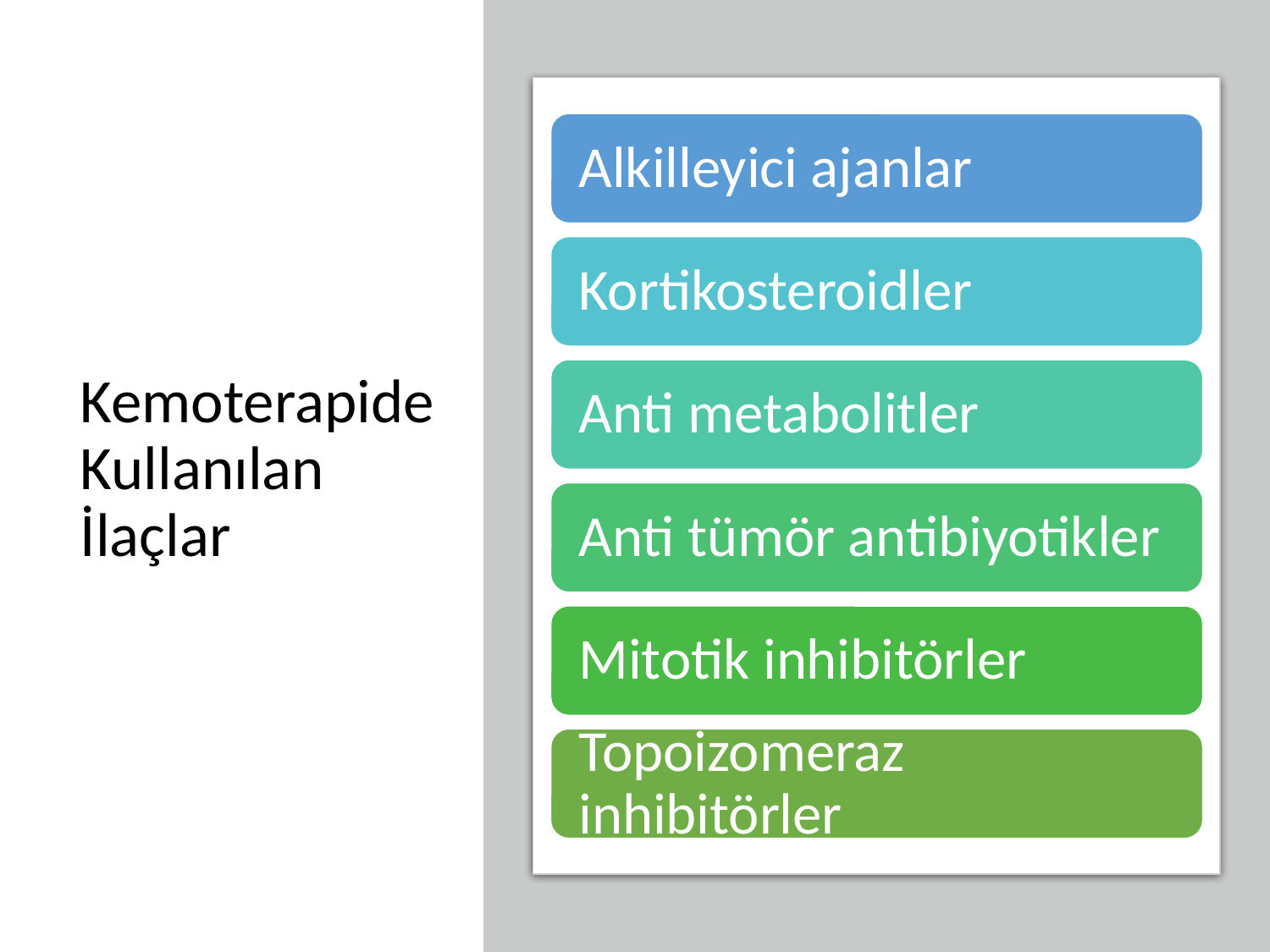

# Kemoterapide Kullanılan İlaçlar
Alkilleyici ajanlar
Kortikosteroidler
Anti metabolitler
Anti tümör antibiyotikler
Mitotik inhibitörler
Topoizomeraz inhibitörler